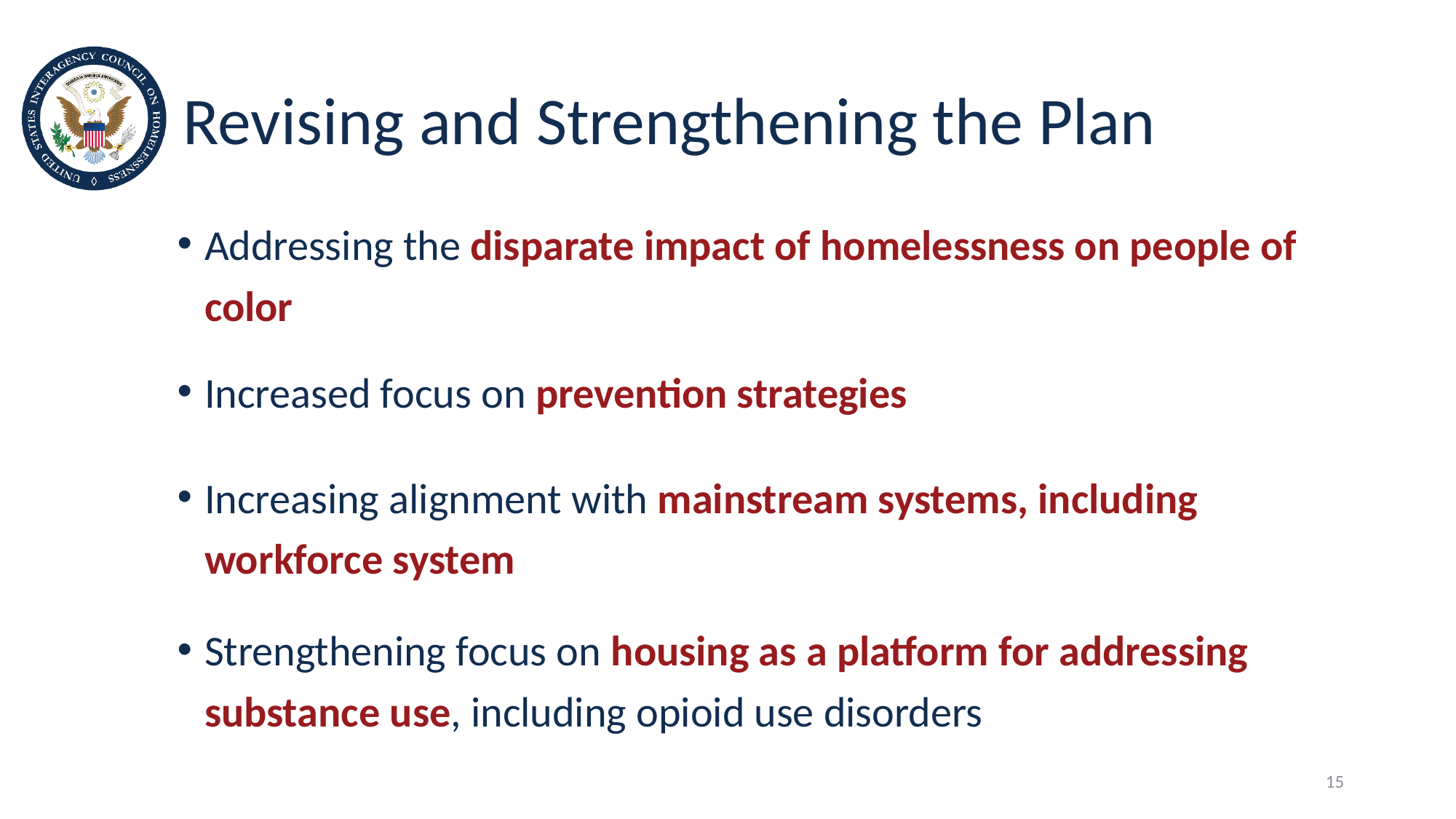

# Revising and Strengthening the Plan
Addressing the disparate impact of homelessness on people of color
Increased focus on prevention strategies

Increasing alignment with mainstream systems, including workforce system

Strengthening focus on housing as a platform for addressing substance use, including opioid use disorders
15